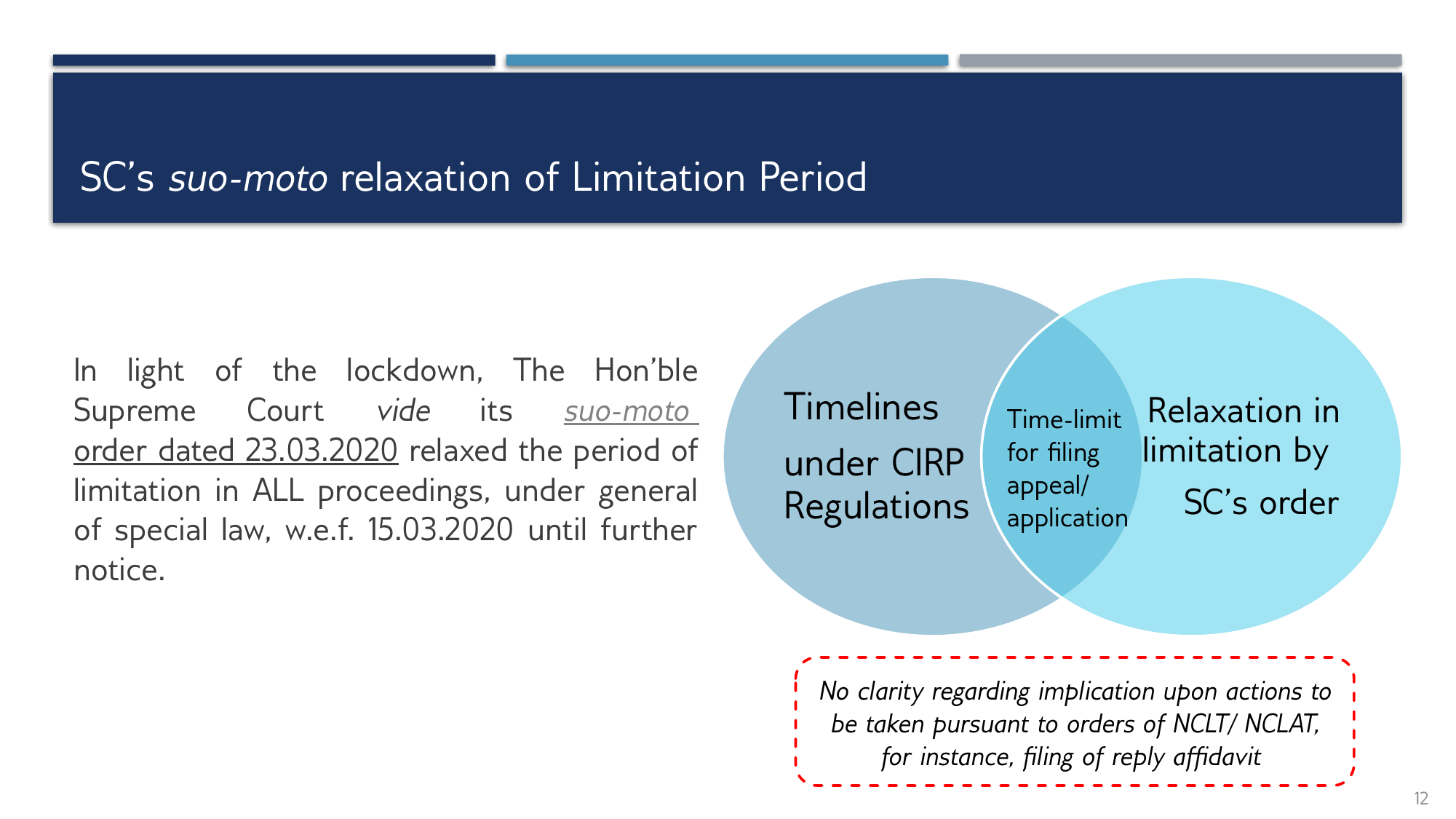

# SC’s suo-moto relaxation of Limitation Period
Timelines
under CIRP Regulations
Relaxation in limitation by
SC’s order
In light of the lockdown, The Hon’ble Supreme Court vide its suo-moto order dated 23.03.2020 relaxed the period of limitation in ALL proceedings, under general of special law, w.e.f. 15.03.2020 until further notice.
Time-limit for filing appeal/ application
No clarity regarding implication upon actions to be taken pursuant to orders of NCLT/ NCLAT, for instance, filing of reply affidavit
12